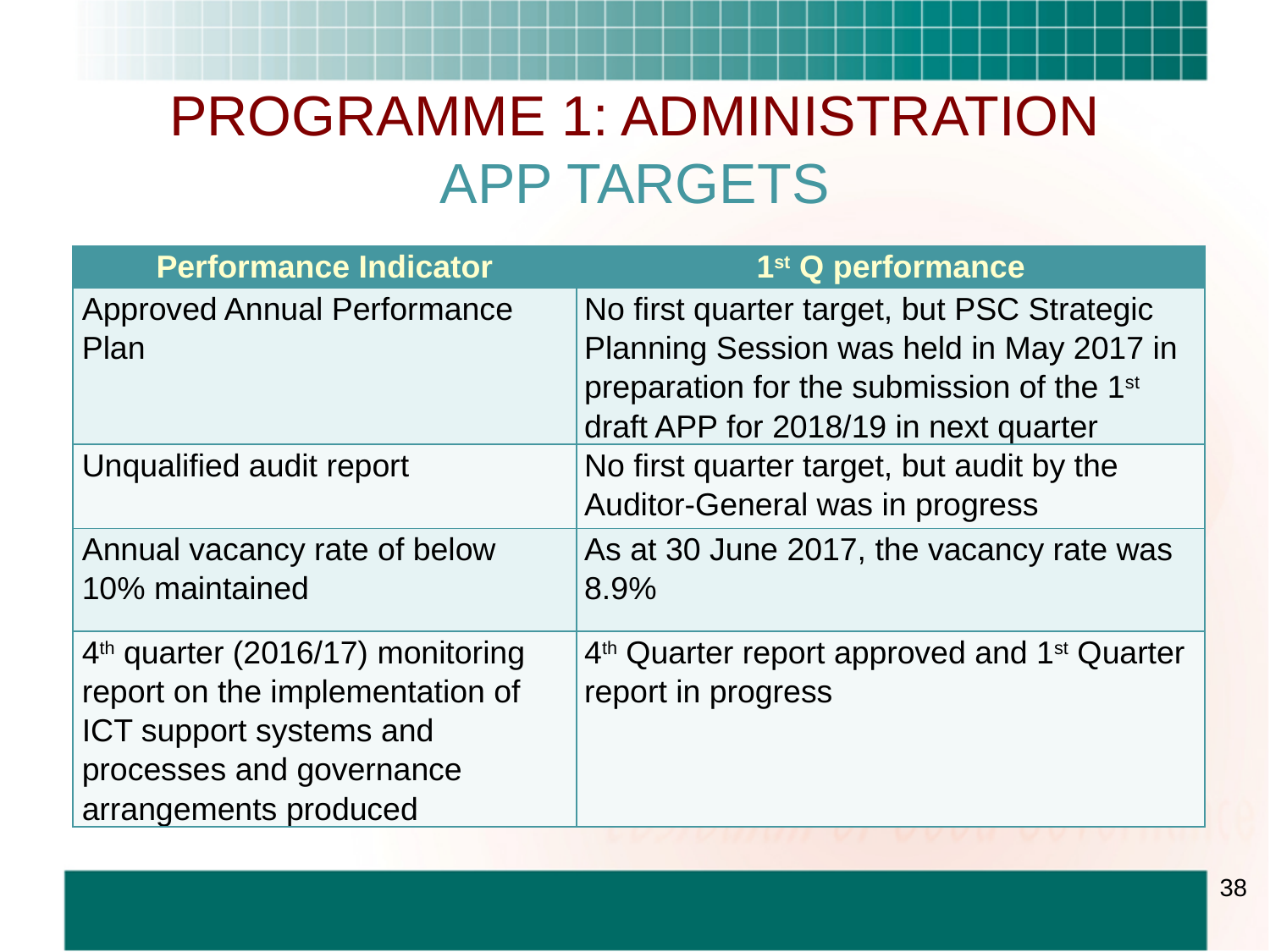

# PROGRAMME 1: ADMINISTRATION APP TARGETS
| Performance Indicator | 1st Q performance |
| --- | --- |
| Approved Annual Performance Plan | No first quarter target, but PSC Strategic Planning Session was held in May 2017 in preparation for the submission of the 1st draft APP for 2018/19 in next quarter |
| Unqualified audit report | No first quarter target, but audit by the Auditor-General was in progress |
| Annual vacancy rate of below 10% maintained | As at 30 June 2017, the vacancy rate was 8.9% |
| 4th quarter (2016/17) monitoring report on the implementation of ICT support systems and processes and governance arrangements produced | 4th Quarter report approved and 1st Quarter report in progress |
38